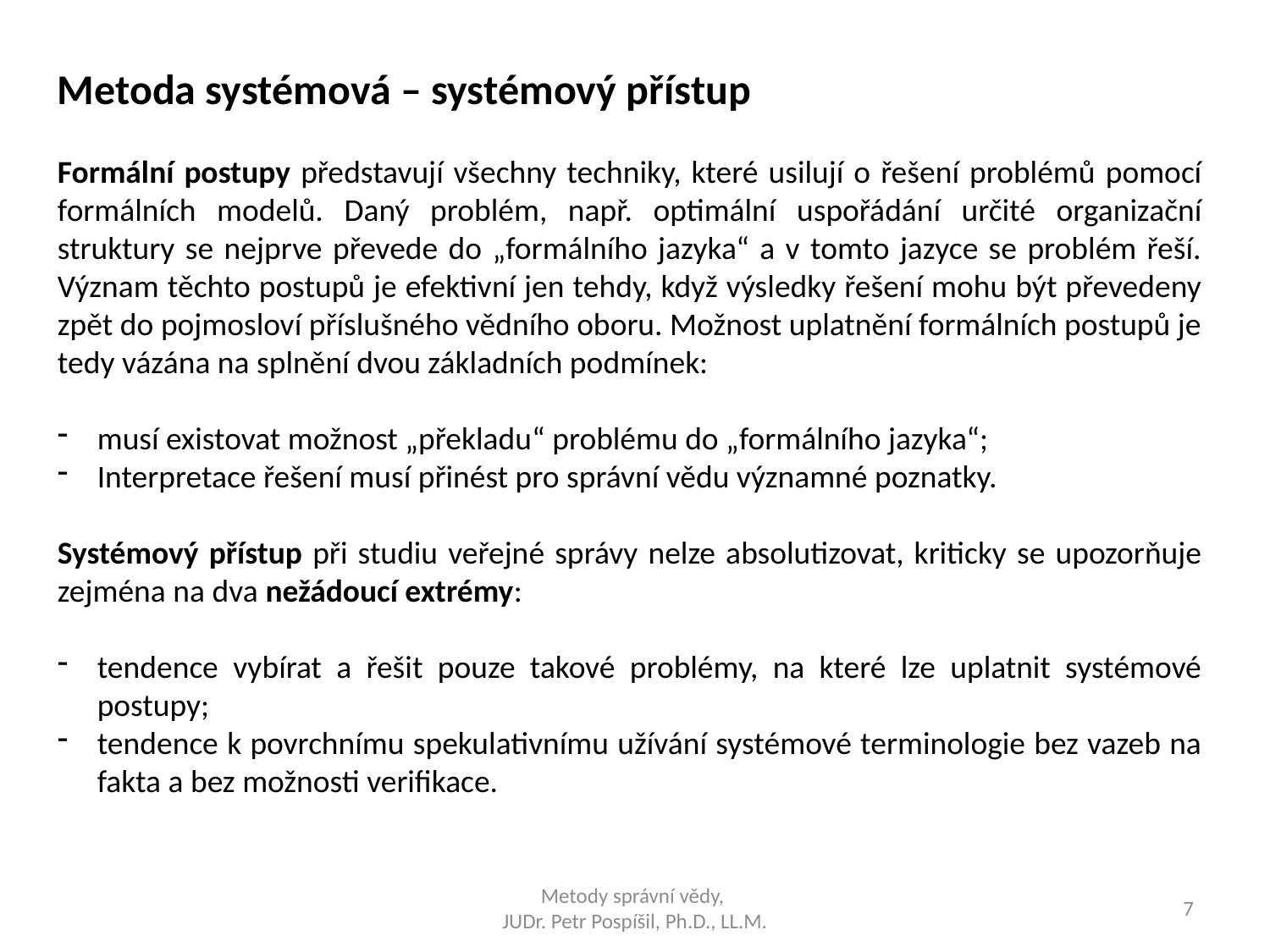

Metoda systémová – systémový přístup

Formální postupy představují všechny techniky, které usilují o řešení problémů pomocí formálních modelů. Daný problém, např. optimální uspořádání určité organizační struktury se nejprve převede do „formálního jazyka“ a v tomto jazyce se problém řeší. Význam těchto postupů je efektivní jen tehdy, když výsledky řešení mohu být převedeny zpět do pojmosloví příslušného vědního oboru. Možnost uplatnění formálních postupů je tedy vázána na splnění dvou základních podmínek:

musí existovat možnost „překladu“ problému do „formálního jazyka“;
Interpretace řešení musí přinést pro správní vědu významné poznatky.

Systémový přístup při studiu veřejné správy nelze absolutizovat, kriticky se upozorňuje zejména na dva nežádoucí extrémy:

tendence vybírat a řešit pouze takové problémy, na které lze uplatnit systémové postupy;
tendence k povrchnímu spekulativnímu užívání systémové terminologie bez vazeb na fakta a bez možnosti verifikace.
Metody správní vědy,
JUDr. Petr Pospíšil, Ph.D., LL.M.
7